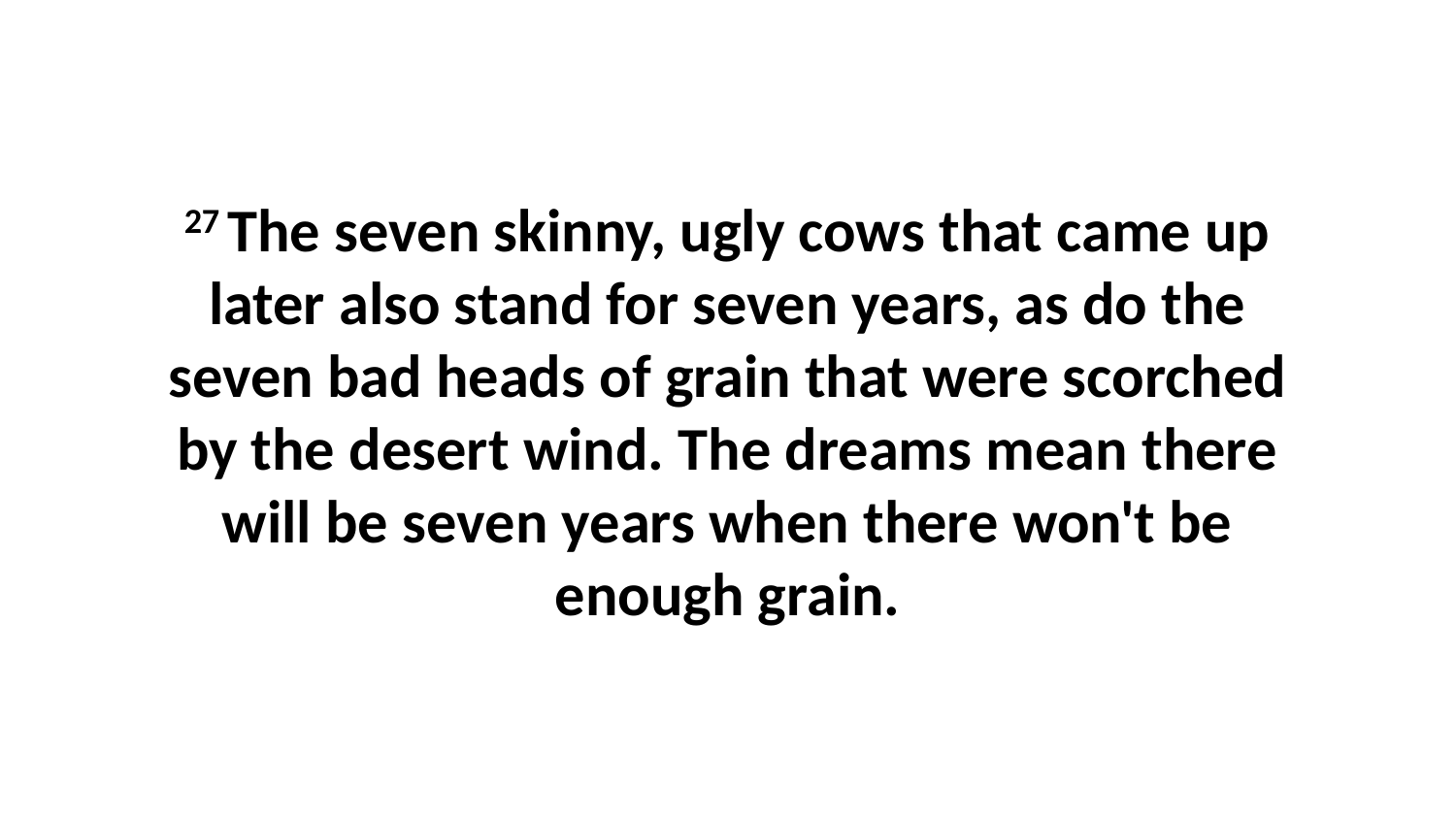

27 The seven skinny, ugly cows that came up later also stand for seven years, as do the seven bad heads of grain that were scorched by the desert wind. The dreams mean there will be seven years when there won't be enough grain.